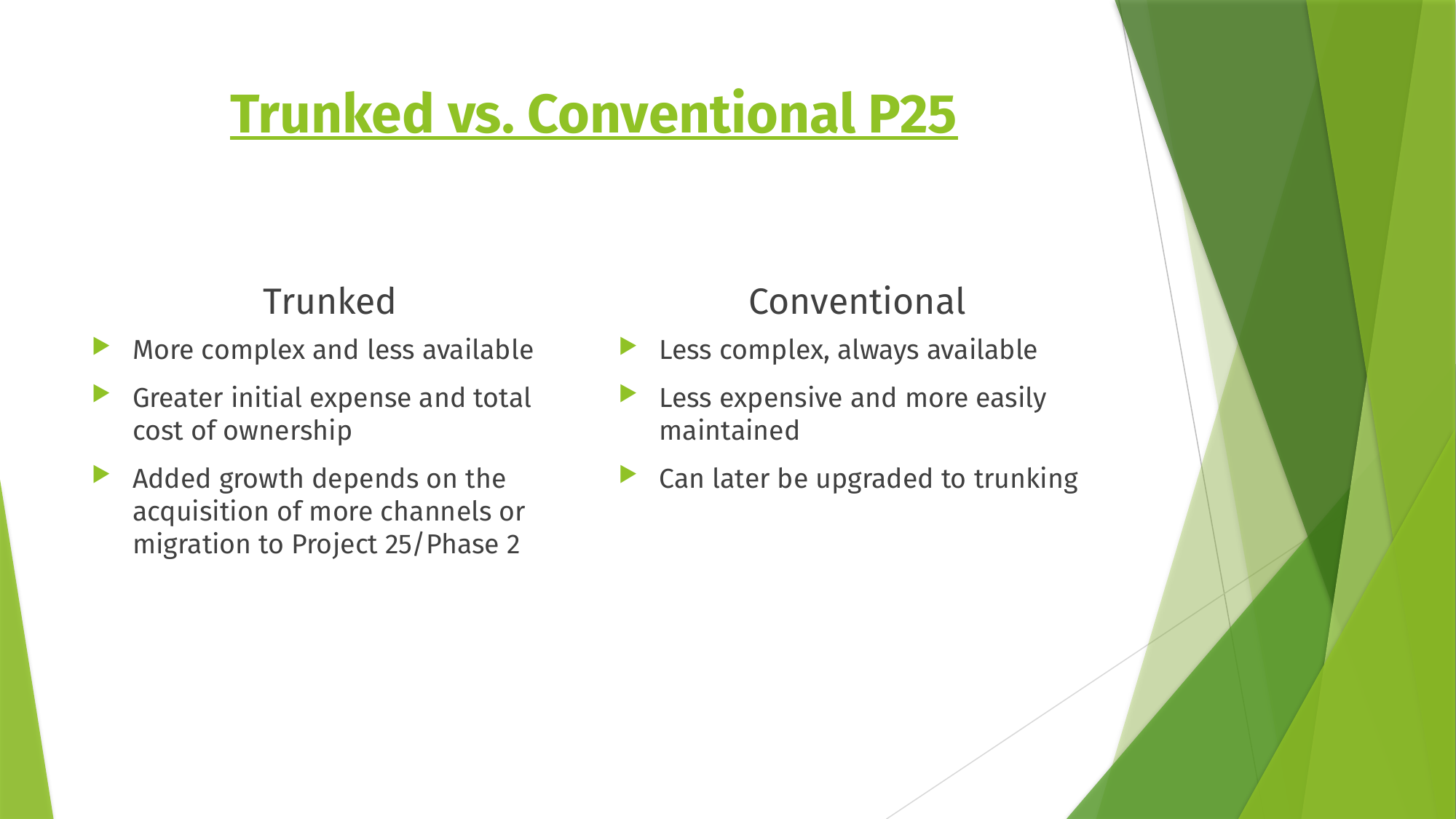

# Trunked vs. Conventional P25
Trunked
Conventional
More complex and less available
Greater initial expense and total cost of ownership
Added growth depends on the acquisition of more channels or migration to Project 25/Phase 2
Less complex, always available
Less expensive and more easily maintained
Can later be upgraded to trunking